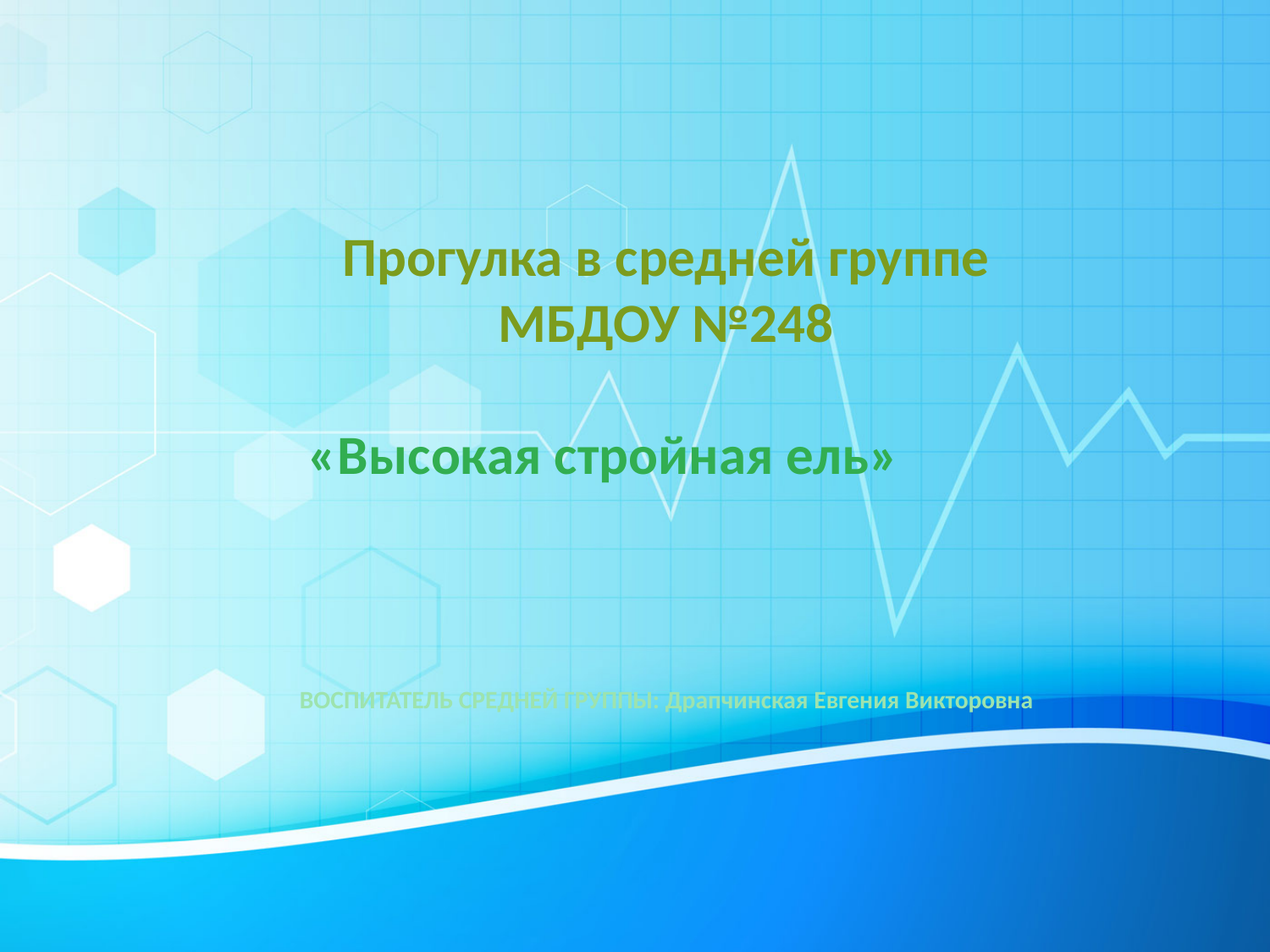

# Прогулка в средней группе МБДОУ №248 «Высокая стройная ель» ВОСПИТАТЕЛЬ СРЕДНЕЙ ГРУППЫ: Драпчинская Евгения Викторовна